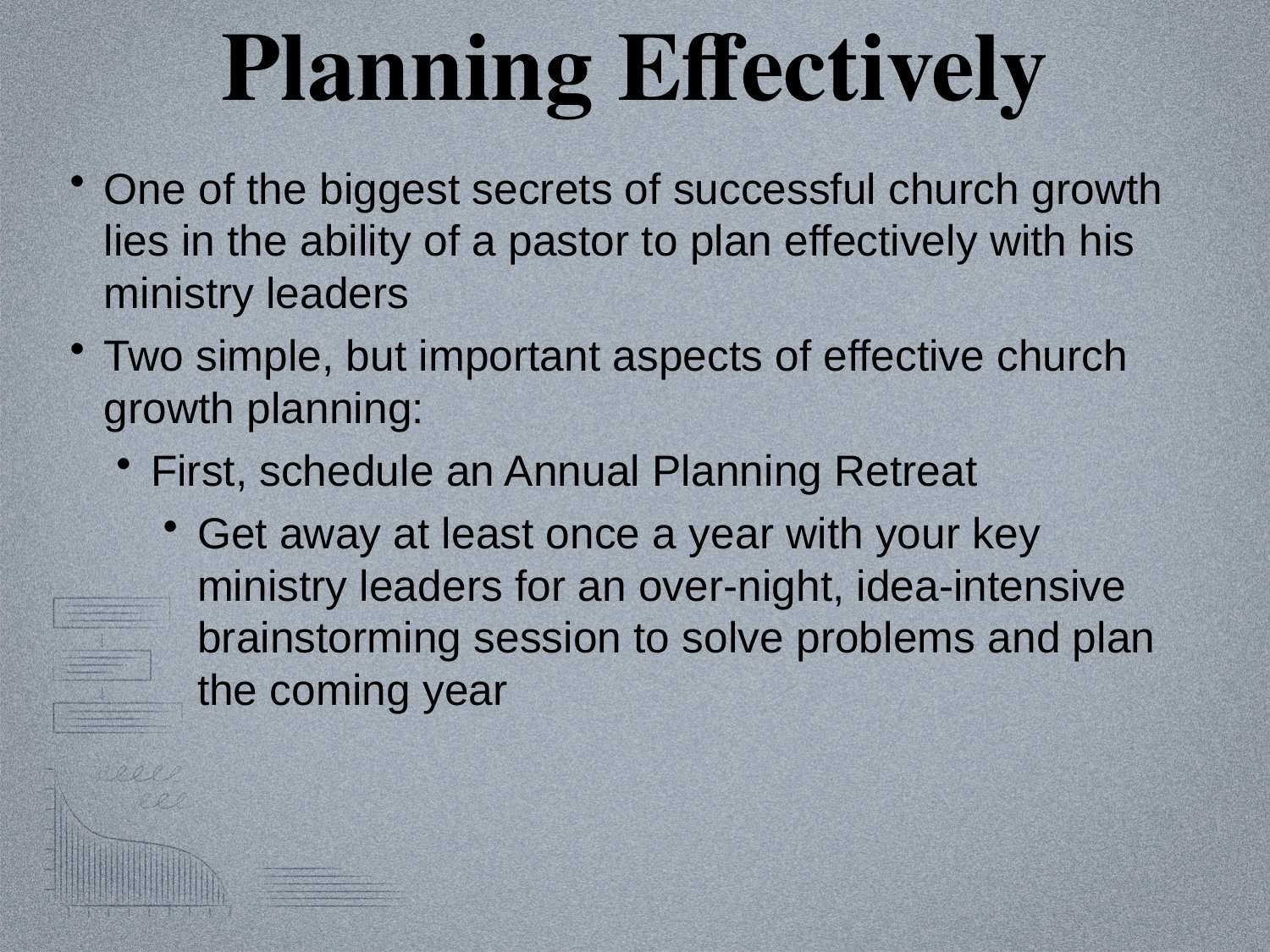

Planning Effectively
One of the biggest secrets of successful church growth lies in the ability of a pastor to plan effectively with his ministry leaders
Two simple, but important aspects of effective church growth planning:
First, schedule an Annual Planning Retreat
Get away at least once a year with your key ministry leaders for an over-night, idea-intensive brainstorming session to solve problems and plan the coming year